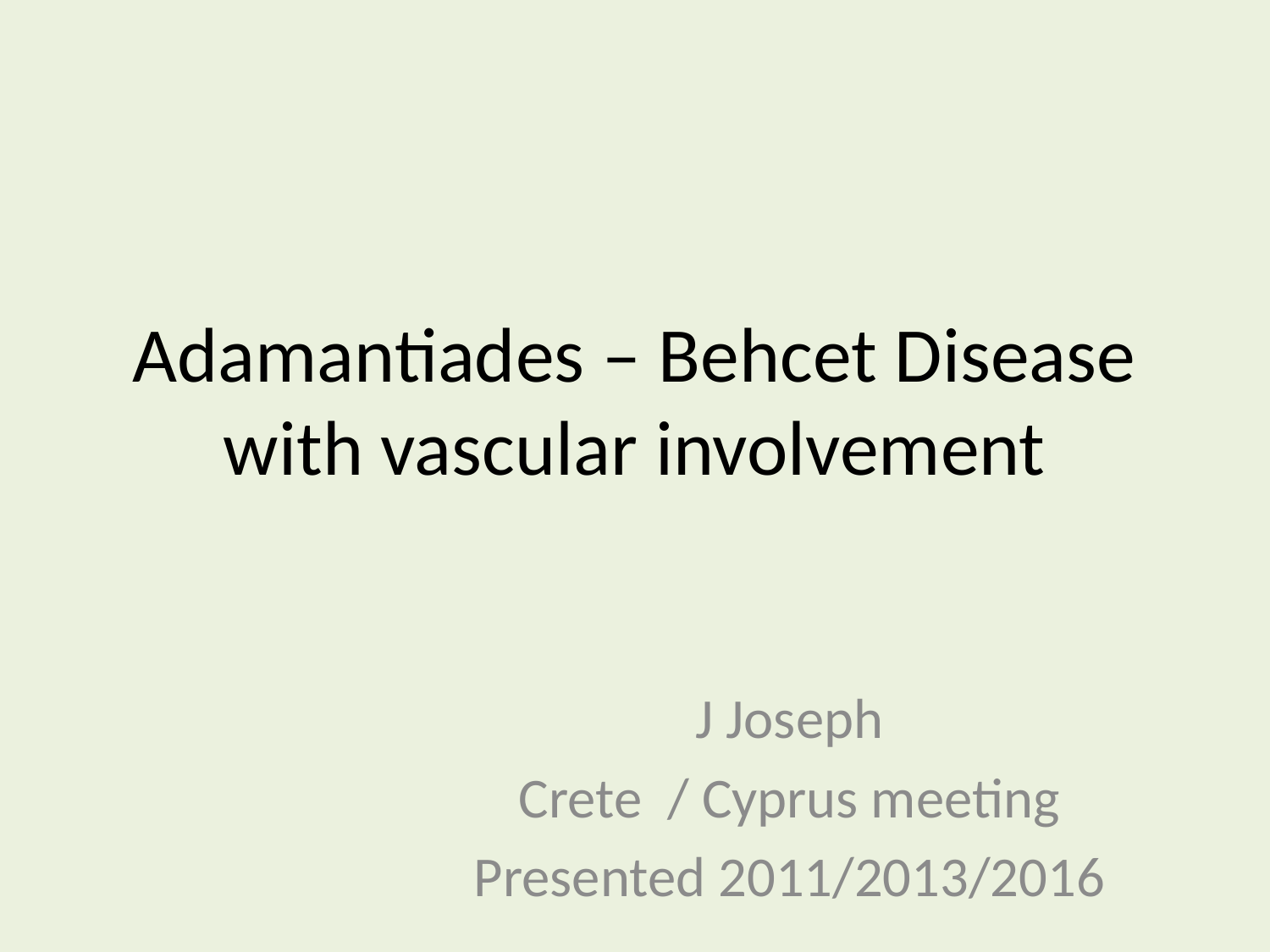

Adamantiades – Behcet Disease with vascular involvement
J Joseph
Crete  / Cyprus meeting
Presented 2011/2013/2016